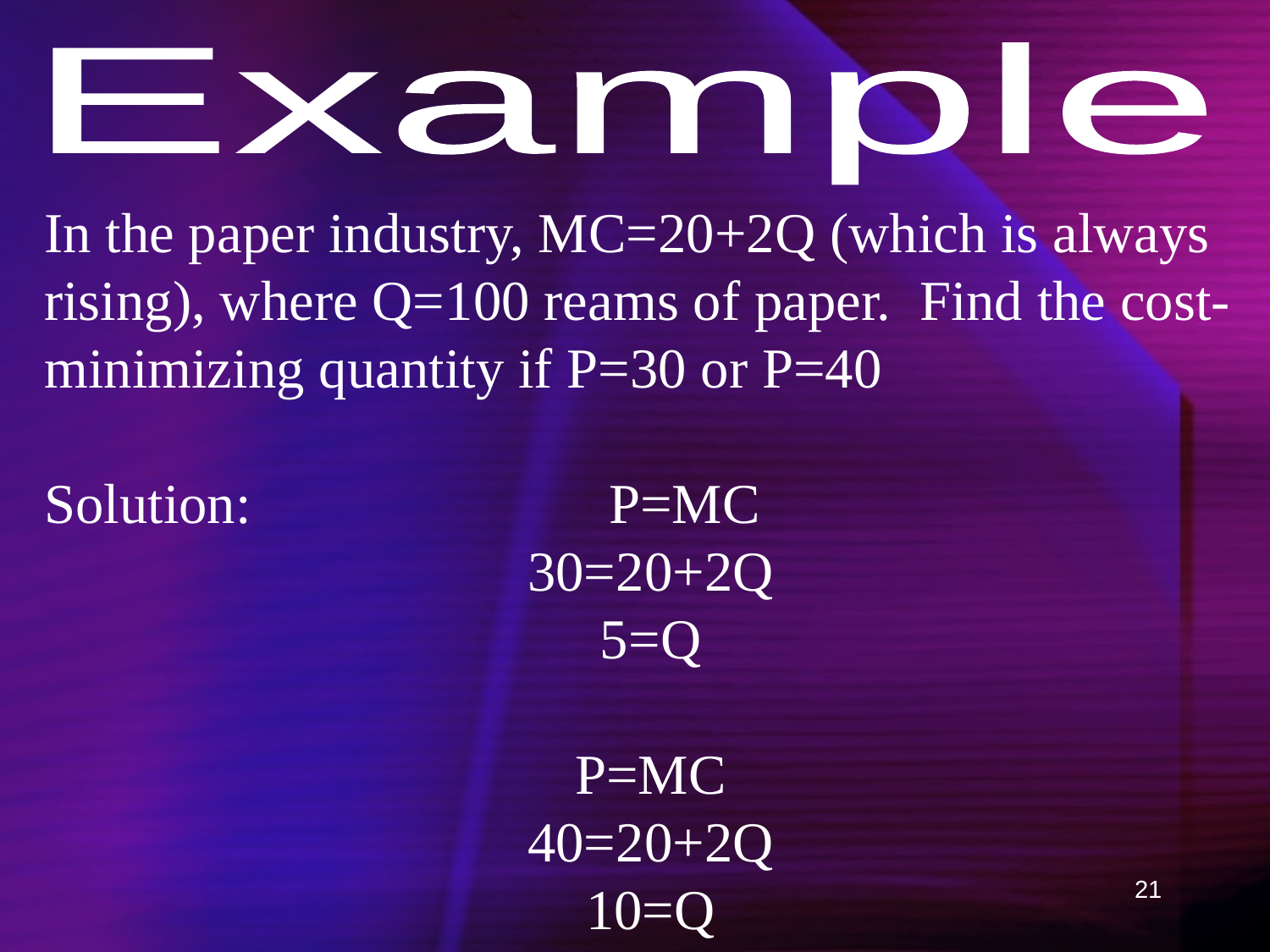

Example
In the paper industry, MC=20+2Q (which is always rising), where Q=100 reams of paper.  Find the cost-minimizing quantity if P=30 or P=40

Solution:			    P=MC
30=20+2Q
5=Q

P=MC
40=20+2Q
10=Q

21